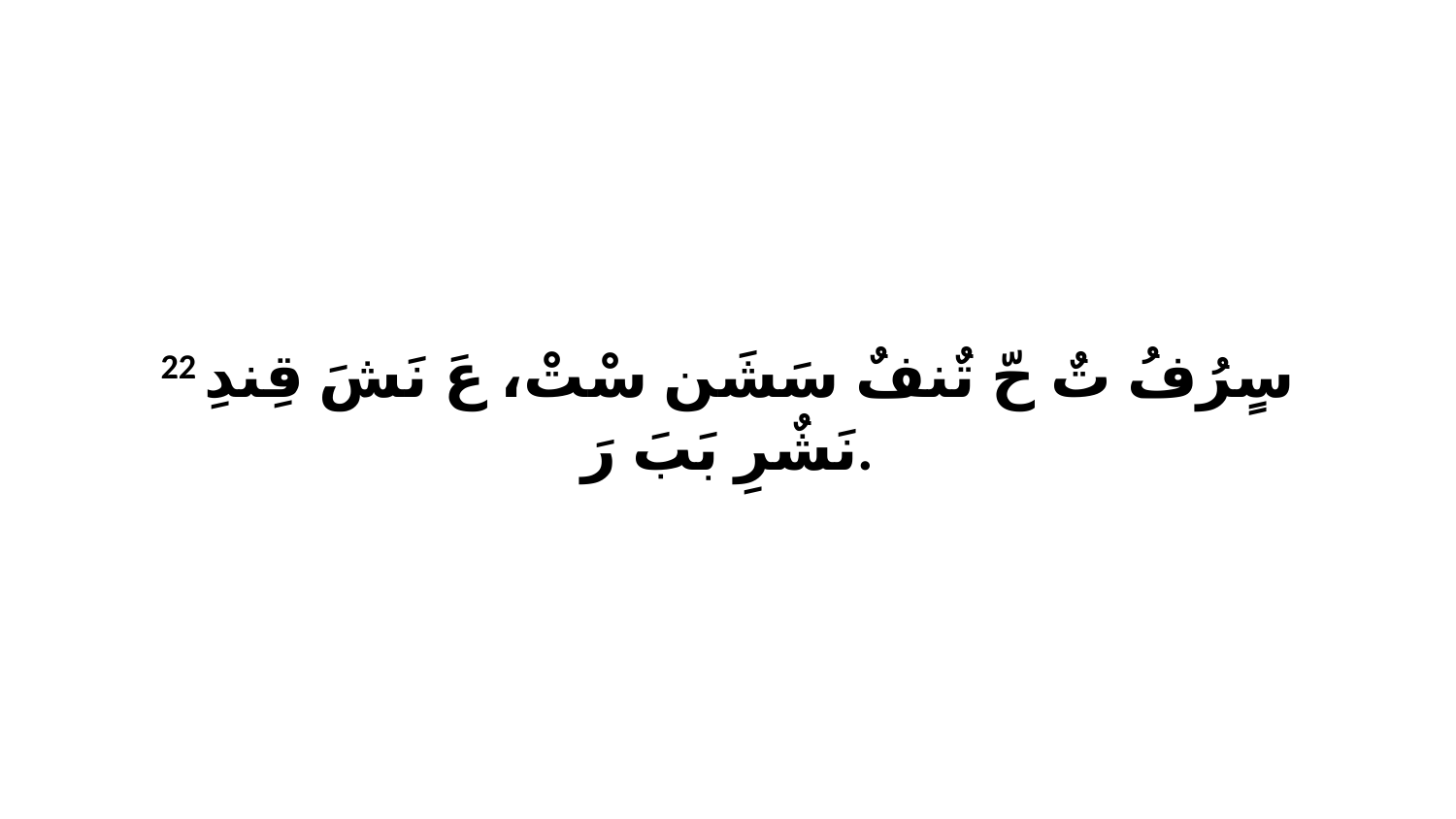

22 سٍرُفُ تٌ حّ تٌنفٌ سَشَن سْتْ، عَ نَشَ قِندِ نَشٌرِ بَبَ رَ.